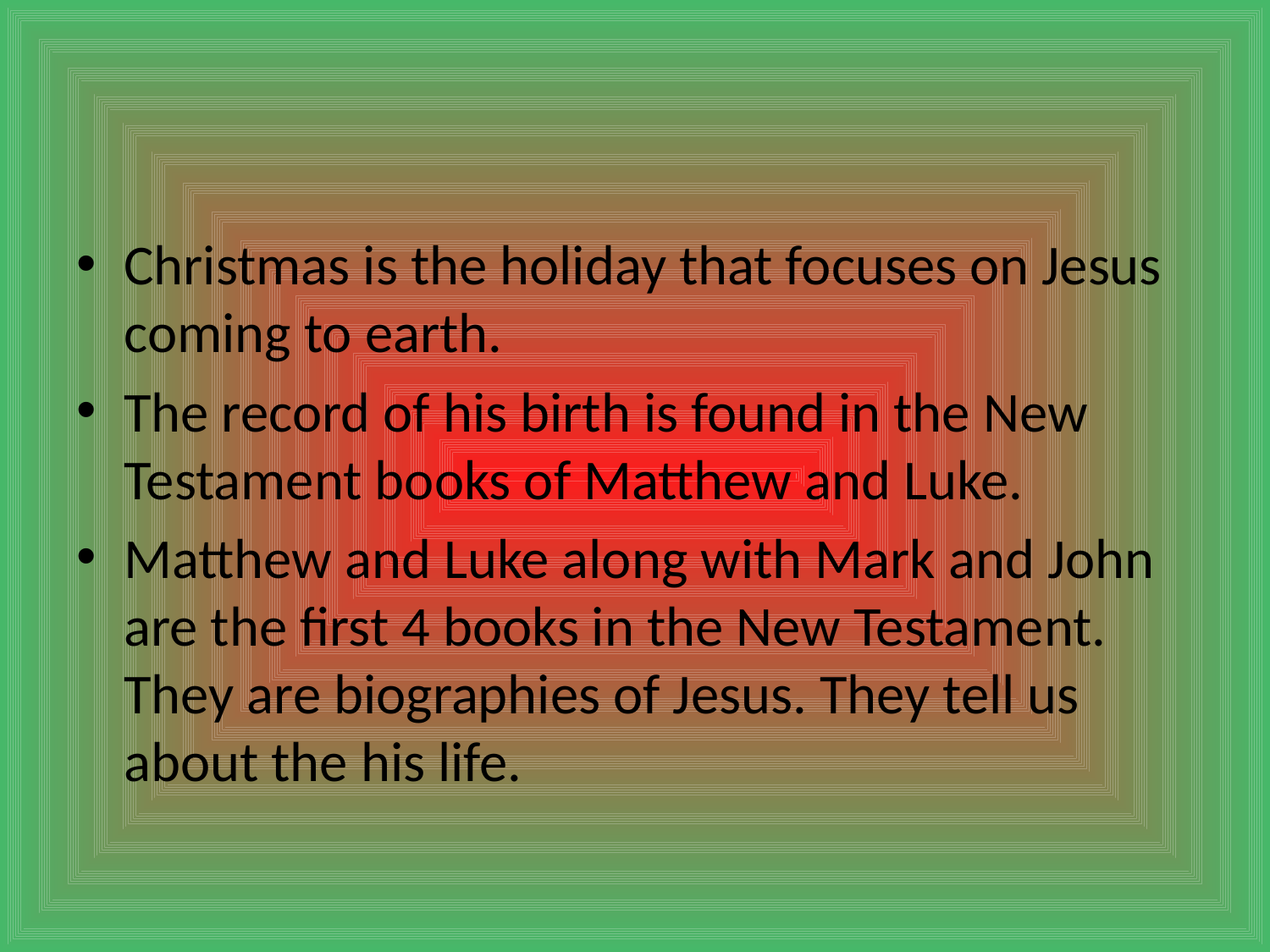

#
Christmas is the holiday that focuses on Jesus coming to earth.
The record of his birth is found in the New Testament books of Matthew and Luke.
Matthew and Luke along with Mark and John are the first 4 books in the New Testament. They are biographies of Jesus. They tell us about the his life.